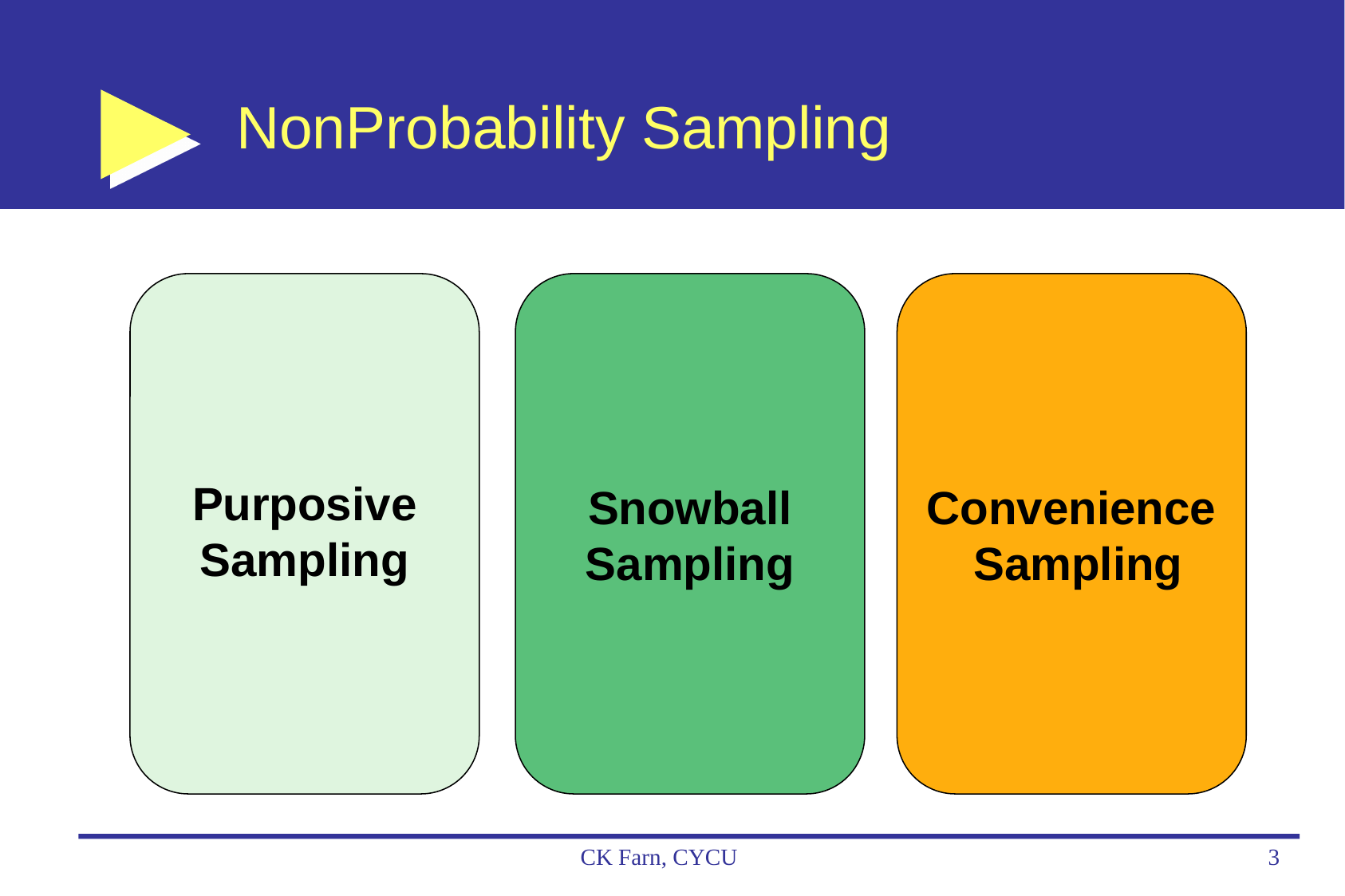

# NonProbability Sampling

Purposive
Sampling

Snowball
Sampling
Convenience
 Sampling
CK Farn, CYCU
3